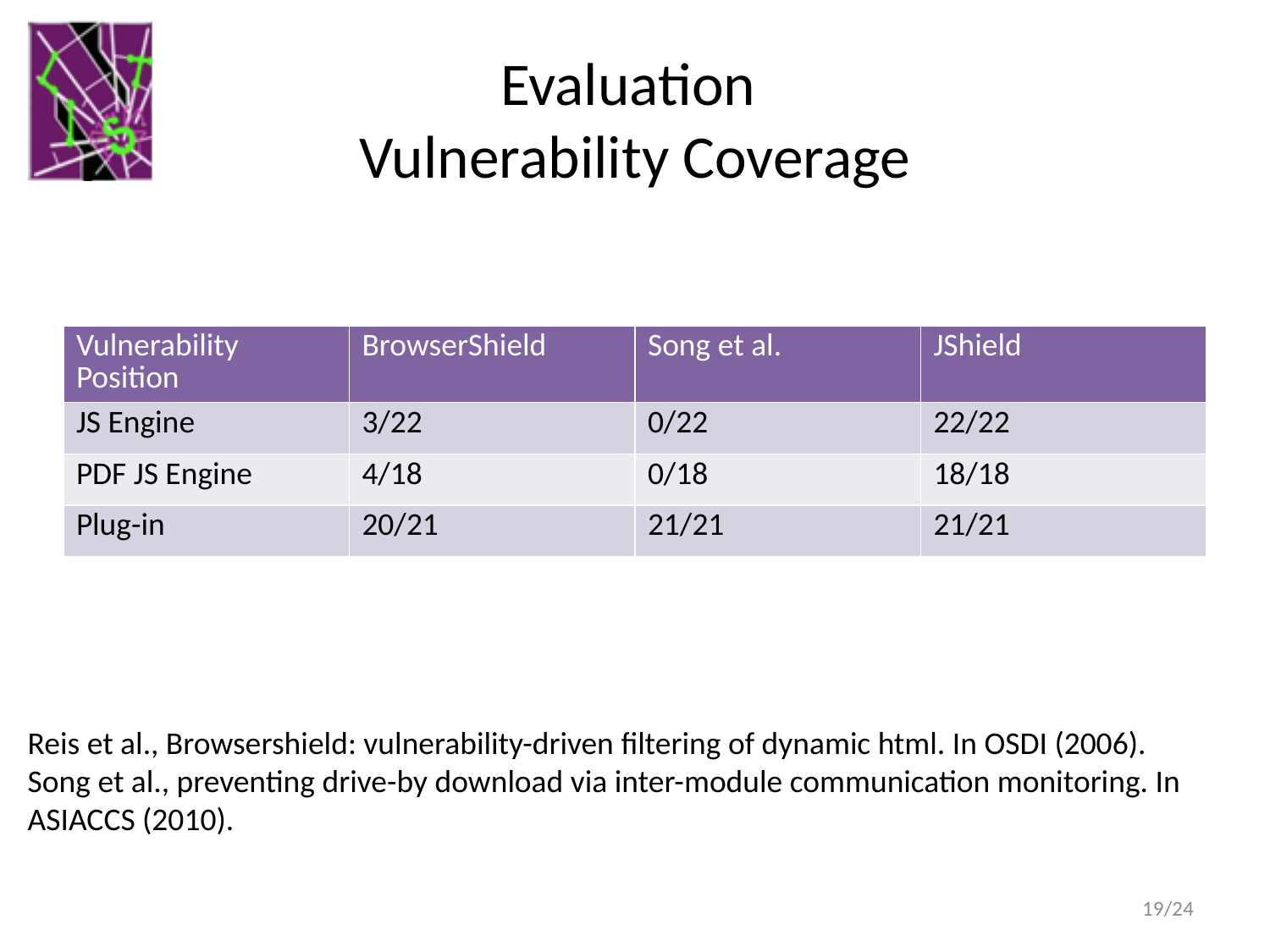

# Evaluation Vulnerability Coverage

| Vulnerability Position | BrowserShield | Song et al. | JShield |
| --- | --- | --- | --- |
| JS Engine | 3/22 | 0/22 | 22/22 |
| PDF JS Engine | 4/18 | 0/18 | 18/18 |
| Plug-in | 20/21 | 21/21 | 21/21 |
Reis et al., Browsershield: vulnerability-driven filtering of dynamic html. In OSDI (2006).
Song et al., preventing drive-by download via inter-module communication monitoring. In ASIACCS (2010).
19/24